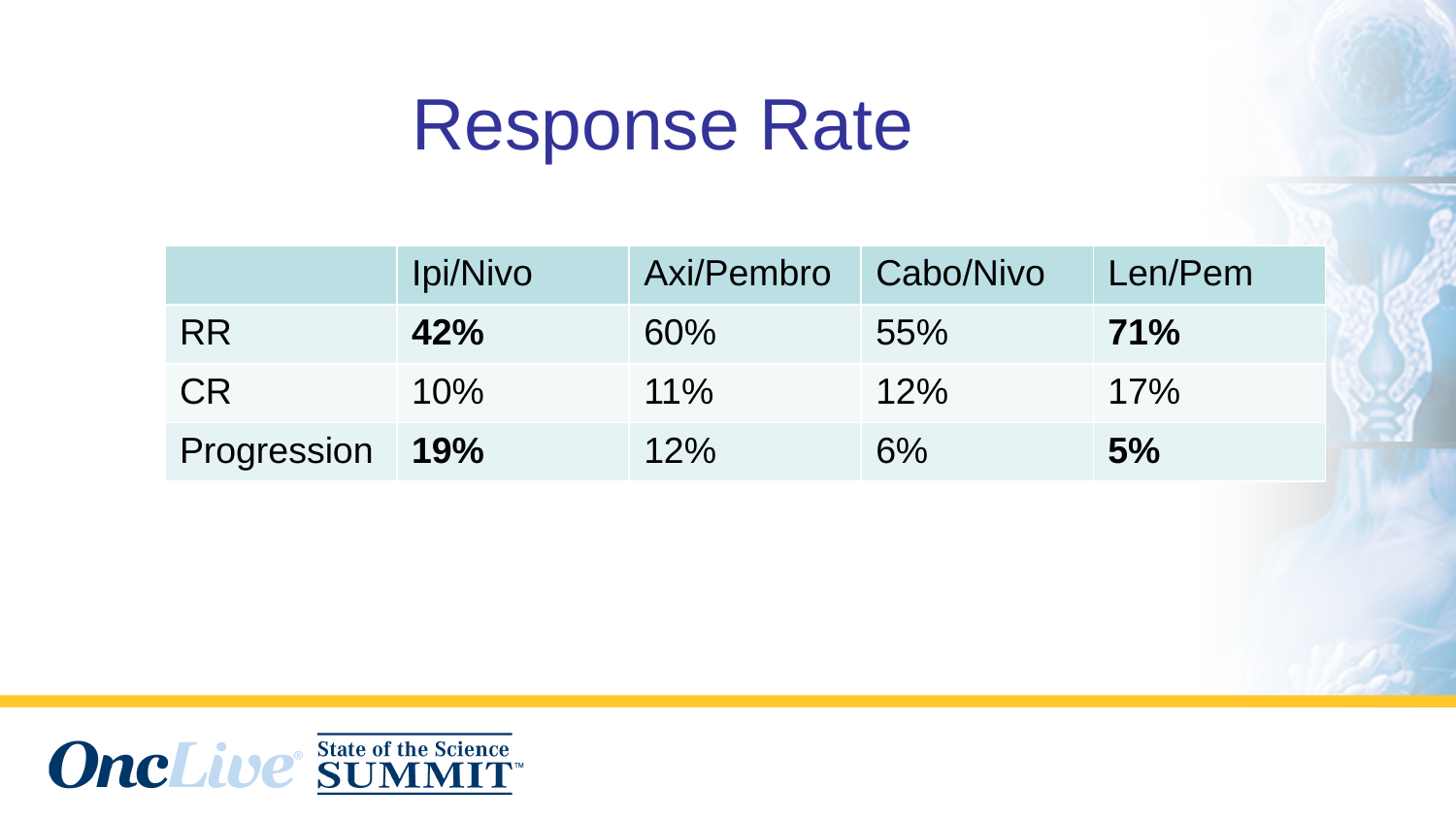

# Response Rate
|  | Ipi/Nivo | Axi/Pembro | Cabo/Nivo | Len/Pem |
| --- | --- | --- | --- | --- |
| RR | 42% | 60% | 55% | 71% |
| CR | 10% | 11% | 12% | 17% |
| Progression | 19% | 12% | 6% | 5% |